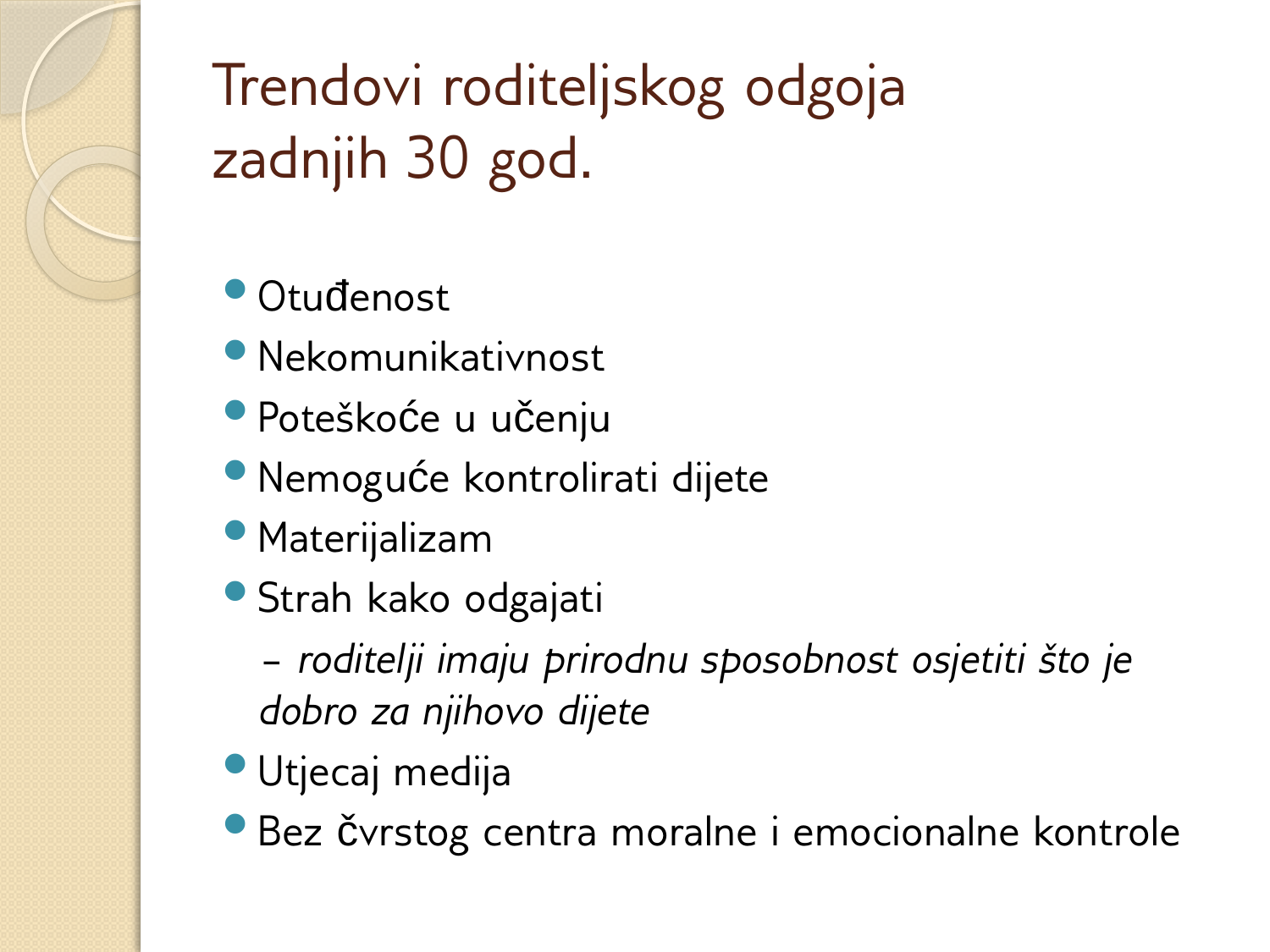

# Trendovi roditeljskog odgoja zadnjih 30 god.

Otuđenost
Nekomunikativnost
Poteškoće u učenju
Nemoguće kontrolirati dijete
Materijalizam
Strah kako odgajati
   – roditelji imaju prirodnu sposobnost osjetiti što je dobro za njihovo dijete
Utjecaj medija
Bez čvrstog centra moralne i emocionalne kontrole